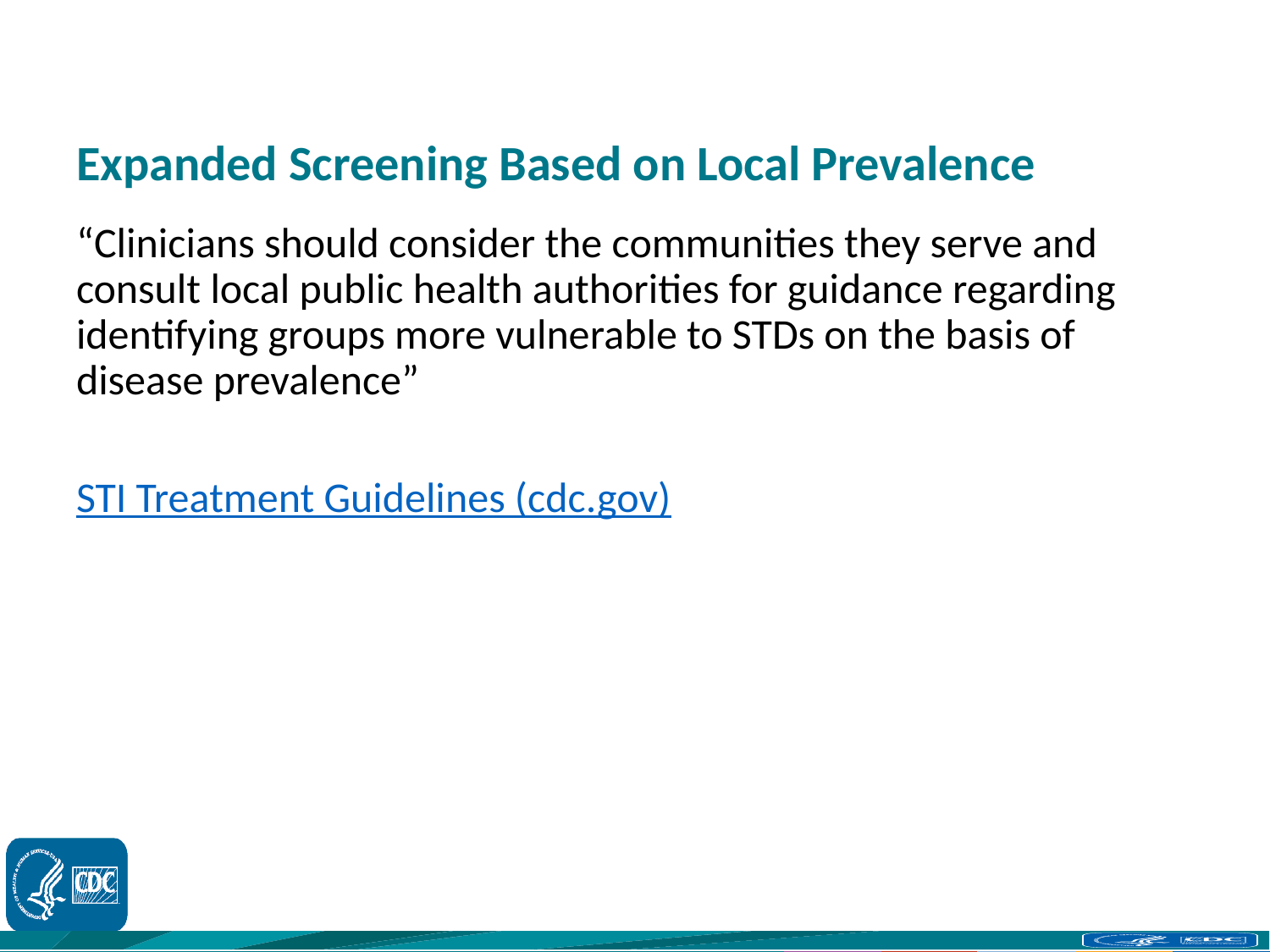

# Expanded Screening Based on Local Prevalence
“Clinicians should consider the communities they serve and consult local public health authorities for guidance regarding identifying groups more vulnerable to STDs on the basis of disease prevalence”

STI Treatment Guidelines (cdc.gov)